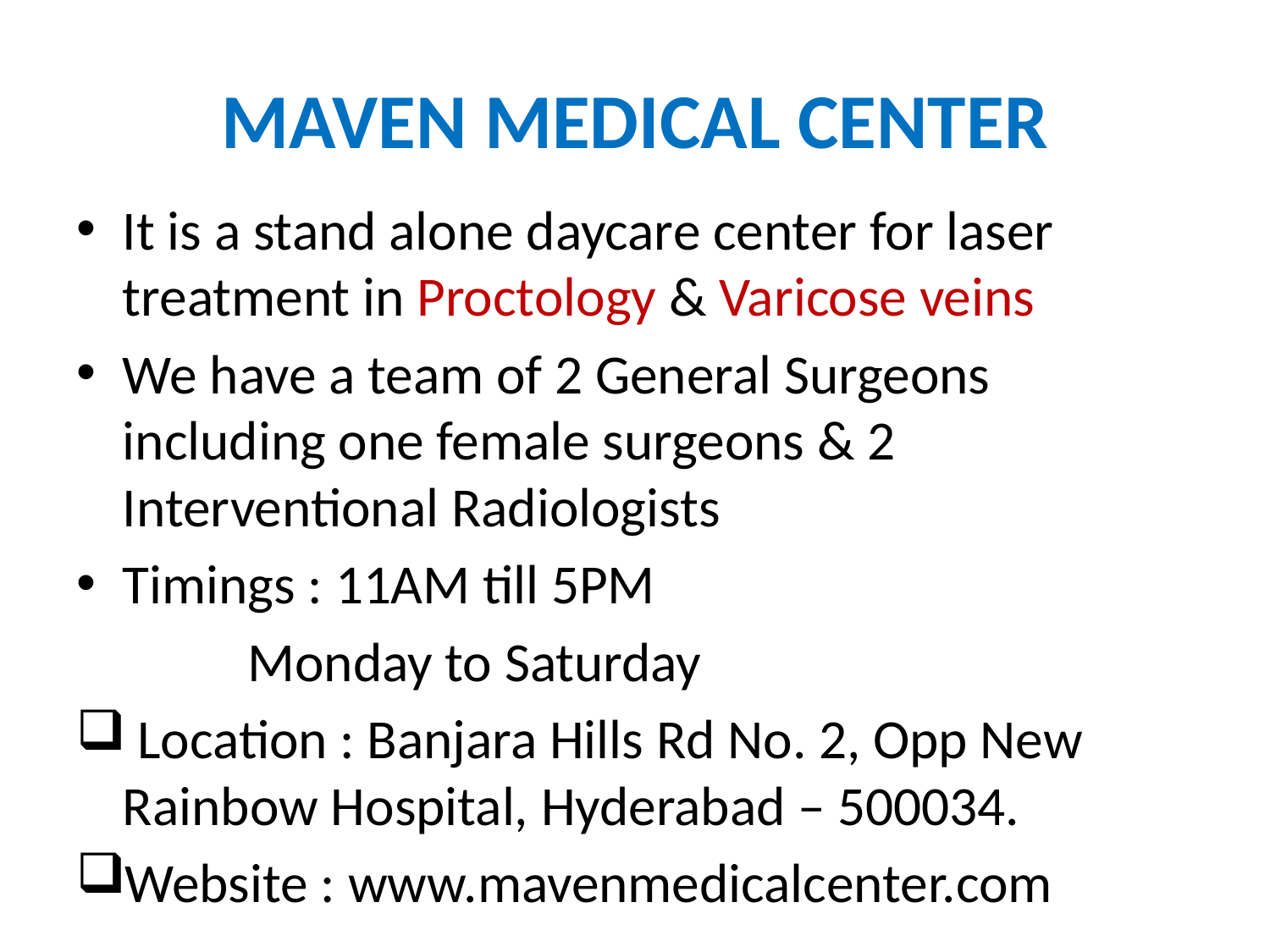

# MAVEN MEDICAL CENTER
It is a stand alone daycare center for laser treatment in Proctology & Varicose veins
We have a team of 2 General Surgeons including one female surgeons & 2 Interventional Radiologists
Timings : 11AM till 5PM
		          Monday to Saturday
 Location : Banjara Hills Rd No. 2, Opp New Rainbow Hospital, Hyderabad – 500034.
Website : www.mavenmedicalcenter.com